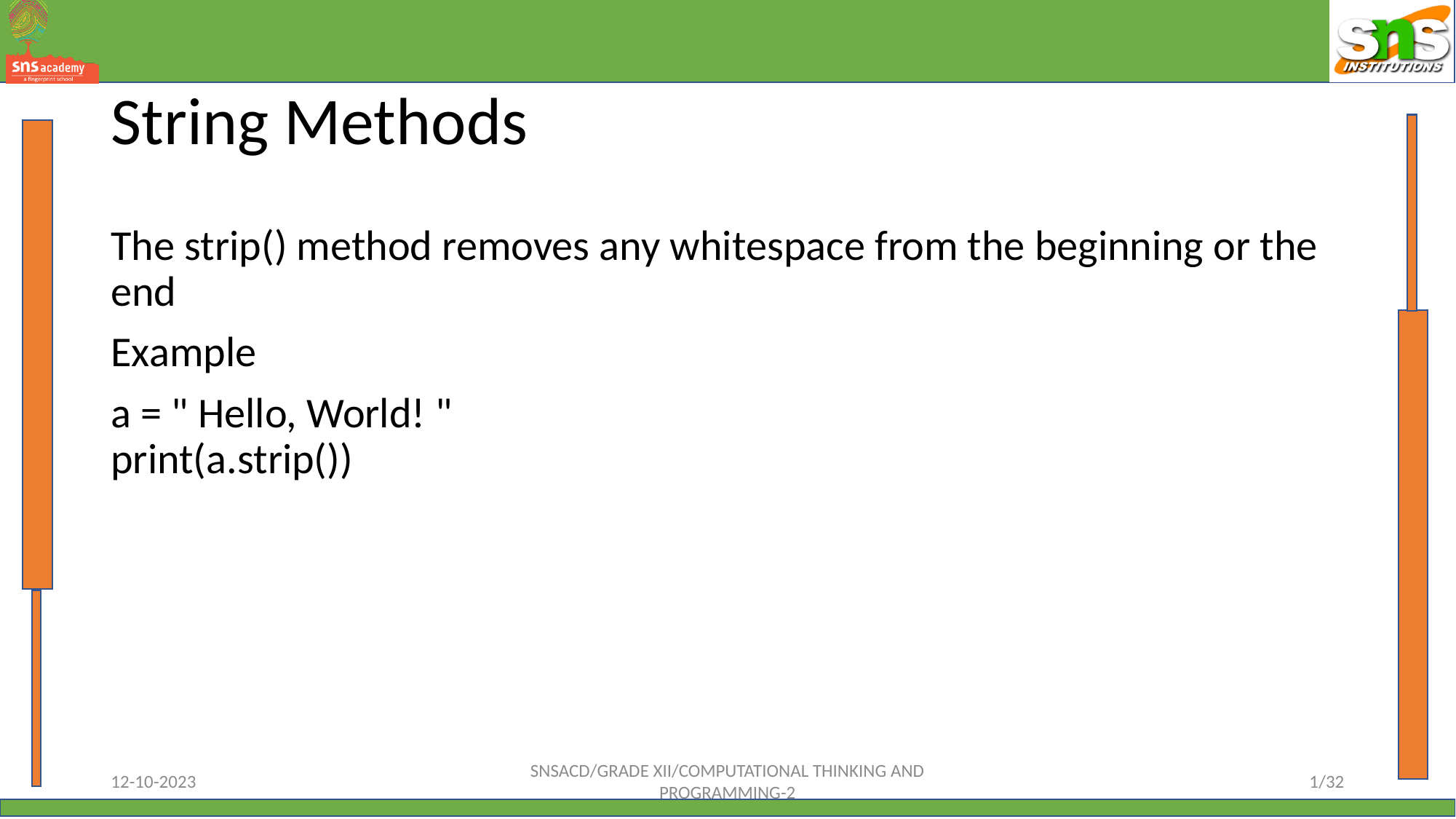

# String Methods
The strip() method removes any whitespace from the beginning or the end
Example
a = " Hello, World! "
print(a.strip())
12-10-2023
SNSACD/GRADE XII/COMPUTATIONAL THINKING AND PROGRAMMING-2
1/32